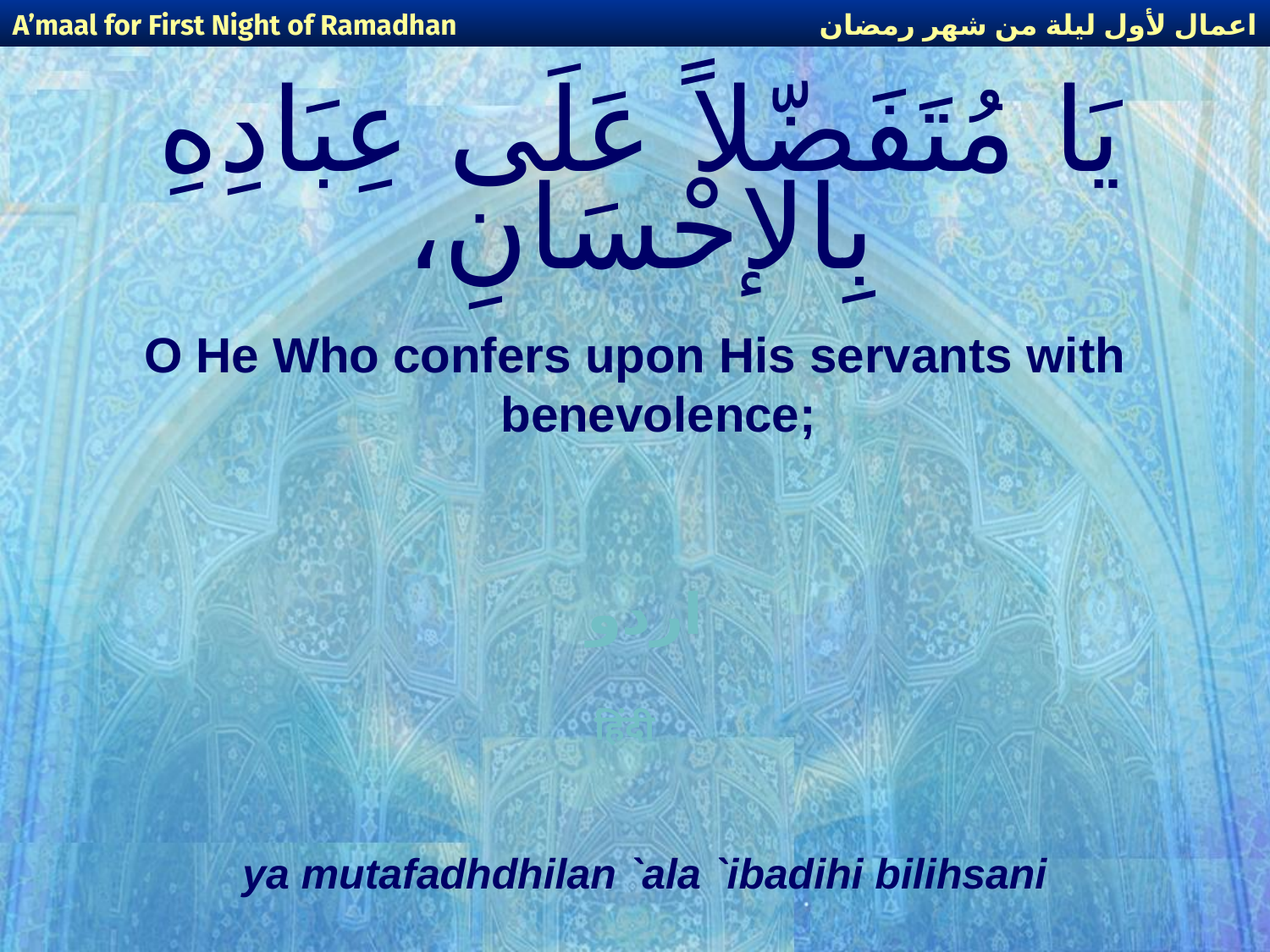

اعمال لأول ليلة من شهر رمضان
A’maal for First Night of Ramadhan
# يَا مُتَفَضّلاً عَلَى عِبَادِهِ بِالإحْسَانِ،
O He Who confers upon His servants with benevolence;
اردو
हिंदी
ya mutafadhdhilan `ala `ibadihi bilihsani